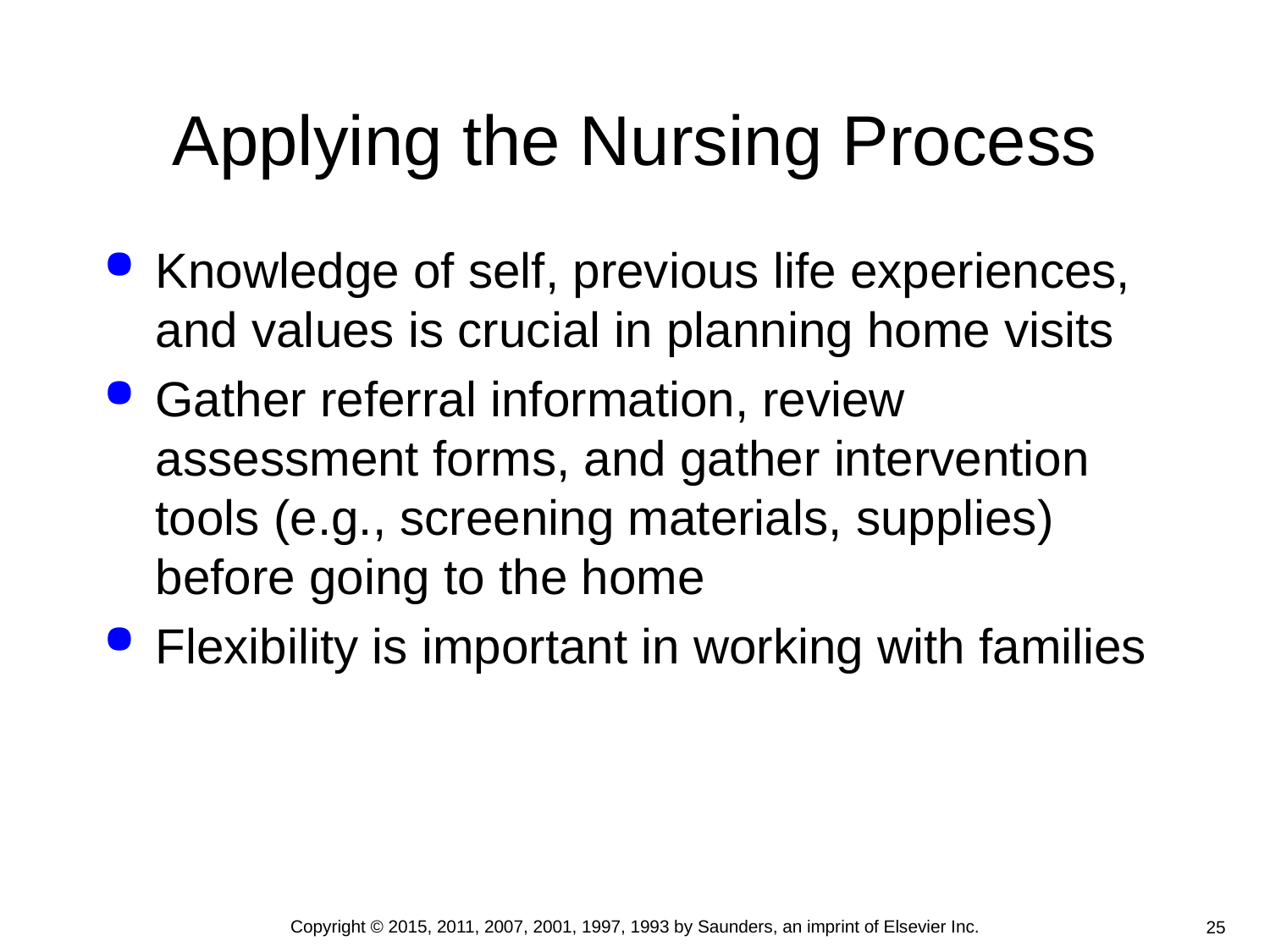

# Applying the Nursing Process
Knowledge of self, previous life experiences, and values is crucial in planning home visits
Gather referral information, review assessment forms, and gather intervention tools (e.g., screening materials, supplies) before going to the home
Flexibility is important in working with families
Copyright © 2015, 2011, 2007, 2001, 1997, 1993 by Saunders, an imprint of Elsevier Inc.
25